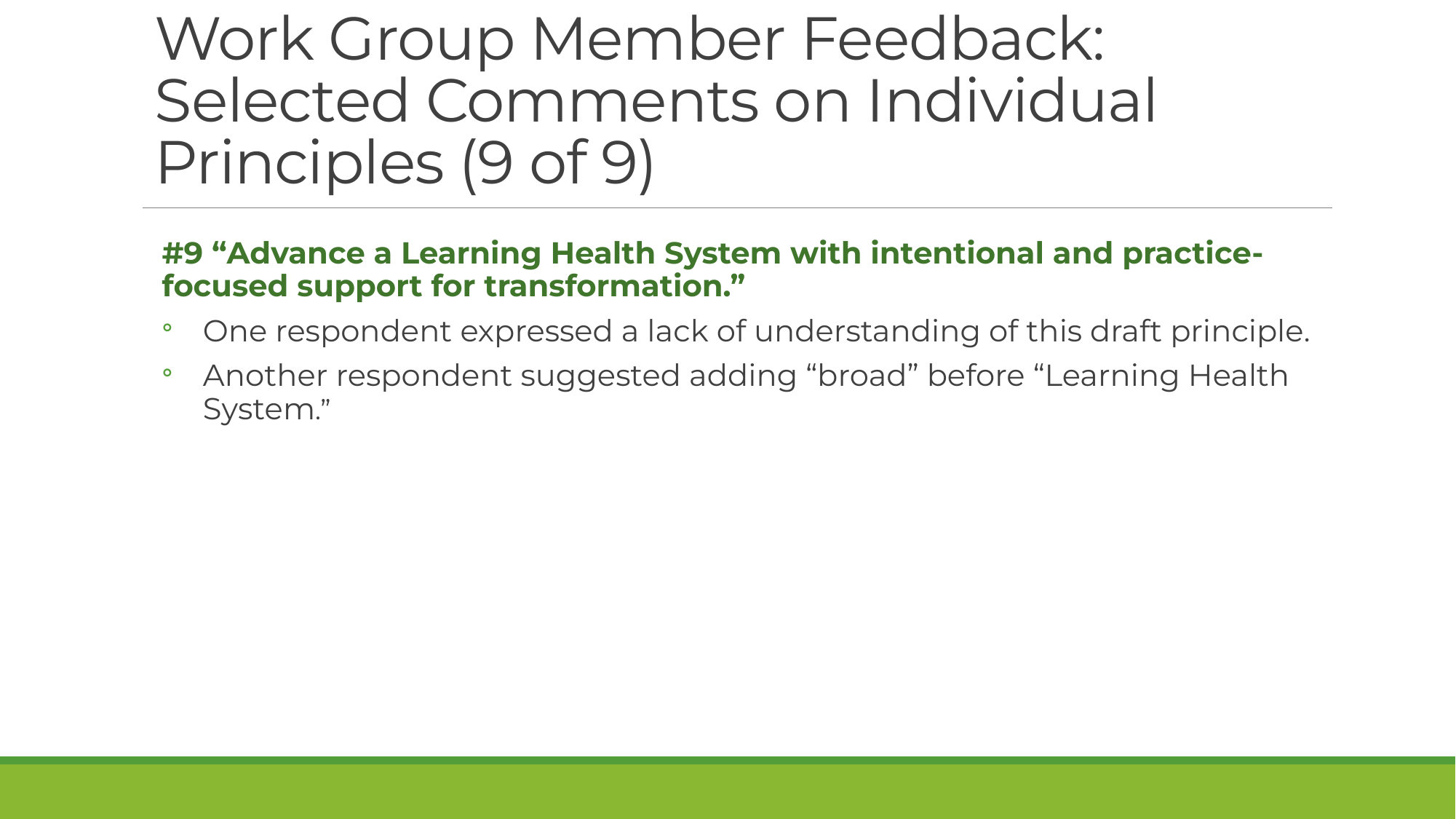

# Work Group Member Feedback: Selected Comments on Individual Principles (9 of 9)
#9 “Advance a Learning Health System with intentional and practice-focused support for transformation.”
One respondent expressed a lack of understanding of this draft principle.
Another respondent suggested adding “broad” before “Learning Health System.”
24